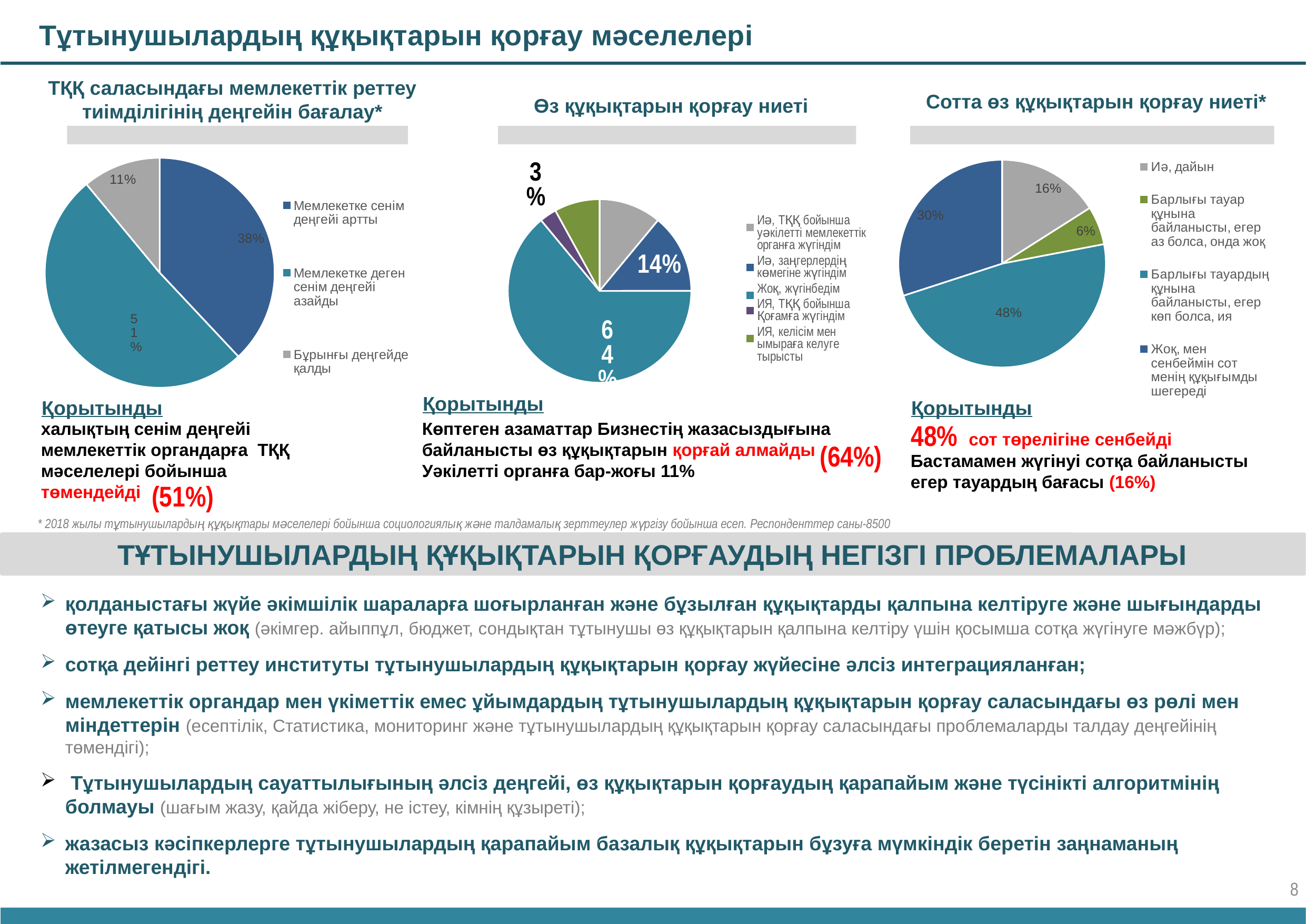

Тұтынушылардың құқықтарын қорғау мәселелері
Өз құқықтарын қорғау ниеті
Сотта өз құқықтарын қорғау ниеті*
ТҚҚ саласындағы мемлекеттік реттеу тиімділігінің деңгейін бағалау*

### Chart

| Category | Доля |
|---|---|
| Мемлекетке сенім деңгейі артты | 38.0 |
| Мемлекетке деген сенім деңгейі азайды | 51.0 |
| Бұрынғы деңгейде қалды | 11.0 |

### Chart

| Category | Доля |
|---|---|
| Иә, дайын | 0.16 |
| Барлығы тауар құнына байланысты, егер аз болса, онда жоқ | 0.06000000000000003 |
| Барлығы тауардың құнына байланысты, егер көп болса, ия | 0.4800000000000002 |
| Жоқ, мен сенбеймін сот менің құқығымды шегереді | 0.3000000000000002 |

### Chart

| Category |
|---|

### Chart

| Category | Доля |
|---|---|
| Иә, ТҚҚ бойынша уәкілетті мемлекеттік органға жүгіндім | 0.11 |
| Иә, заңгерлердің көмегіне жүгіндім | 0.14 |
| Жоқ, жүгінбедім | 0.6400000000000005 |
| ИЯ, ТҚҚ бойынша Қоғамға жүгіндім | 0.030000000000000002 |
| ИЯ, келісім мен ымыраға келуге тырысты | 0.08000000000000004 |
Қорытынды
Қорытынды
Қорытынды
48%
халықтың сенім деңгейі мемлекеттік органдарға  ТҚҚ мәселелері бойынша төмендейді
Көптеген азаматтар Бизнестің жазасыздығына байланысты өз құқықтарын қорғай алмайды Уәкілетті органға бар-жоғы 11%
             сот төрелігіне сенбейді Бастамамен жүгінуі сотқа байланысты егер тауардың бағасы (16%)
(64%)
(51%)
* 2018 жылы тұтынушылардың құқықтары мәселелері бойынша социологиялық және талдамалық зерттеулер жүргізу бойынша есеп. Респонденттер саны-8500
ТҰТЫНУШЫЛАРДЫҢ ҚҰҚЫҚТАРЫН ҚОРҒАУДЫҢ НЕГІЗГІ ПРОБЛЕМАЛАРЫ
қолданыстағы жүйе әкімшілік шараларға шоғырланған және бұзылған құқықтарды қалпына келтіруге және шығындарды өтеуге қатысы жоқ (әкімгер. айыппұл, бюджет, сондықтан тұтынушы өз құқықтарын қалпына келтіру үшін қосымша сотқа жүгінуге мәжбүр);
сотқа дейінгі реттеу институты тұтынушылардың құқықтарын қорғау жүйесіне әлсіз интеграцияланған;
мемлекеттік органдар мен үкіметтік емес ұйымдардың тұтынушылардың құқықтарын қорғау саласындағы өз рөлі мен міндеттерін (есептілік, Статистика, мониторинг және тұтынушылардың құқықтарын қорғау саласындағы проблемаларды талдау деңгейінің төмендігі);
 Тұтынушылардың сауаттылығының әлсіз деңгейі, өз құқықтарын қорғаудың қарапайым және түсінікті алгоритмінің болмауы (шағым жазу, қайда жіберу, не істеу, кімнің құзыреті);
жазасыз кәсіпкерлерге тұтынушылардың қарапайым базалық құқықтарын бұзуға мүмкіндік беретін заңнаманың жетілмегендігі.
8